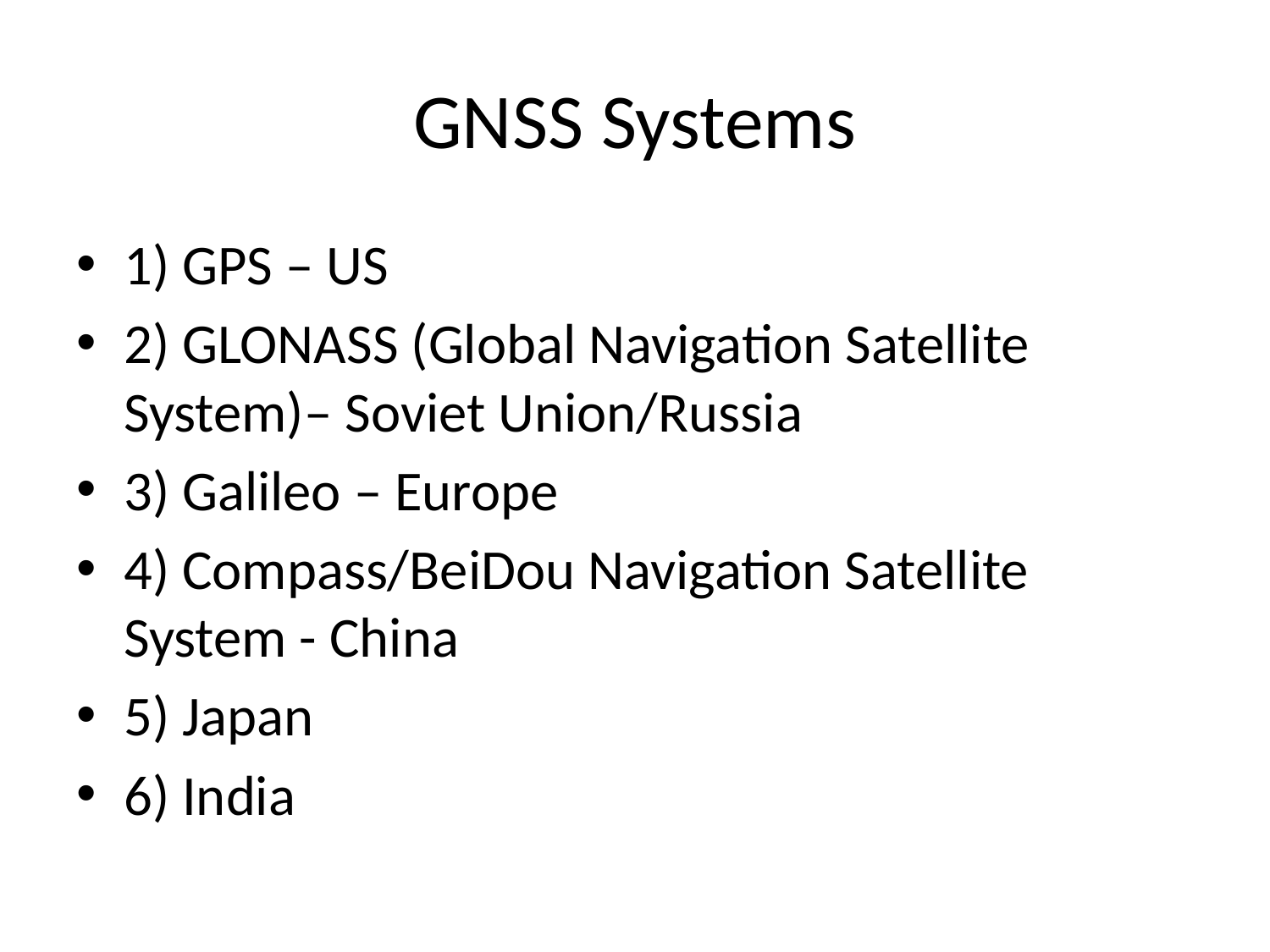

# GNSS Systems
1) GPS – US
2) GLONASS (Global Navigation Satellite System)– Soviet Union/Russia
3) Galileo – Europe
4) Compass/BeiDou Navigation Satellite System - China
5) Japan
6) India